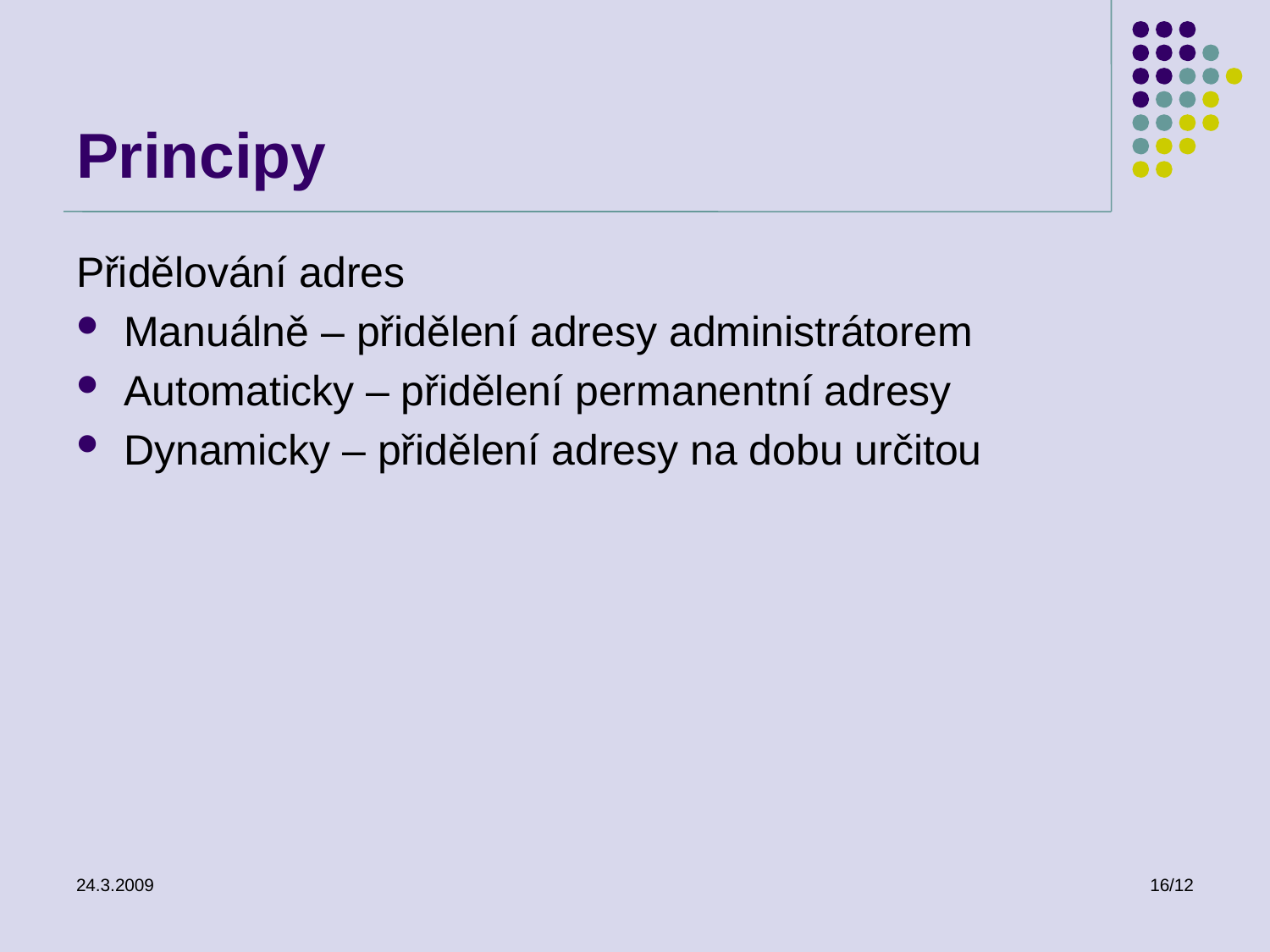

# Principy
Přidělování adres
Manuálně – přidělení adresy administrátorem
Automaticky – přidělení permanentní adresy
Dynamicky – přidělení adresy na dobu určitou

24.3.2009
16/12